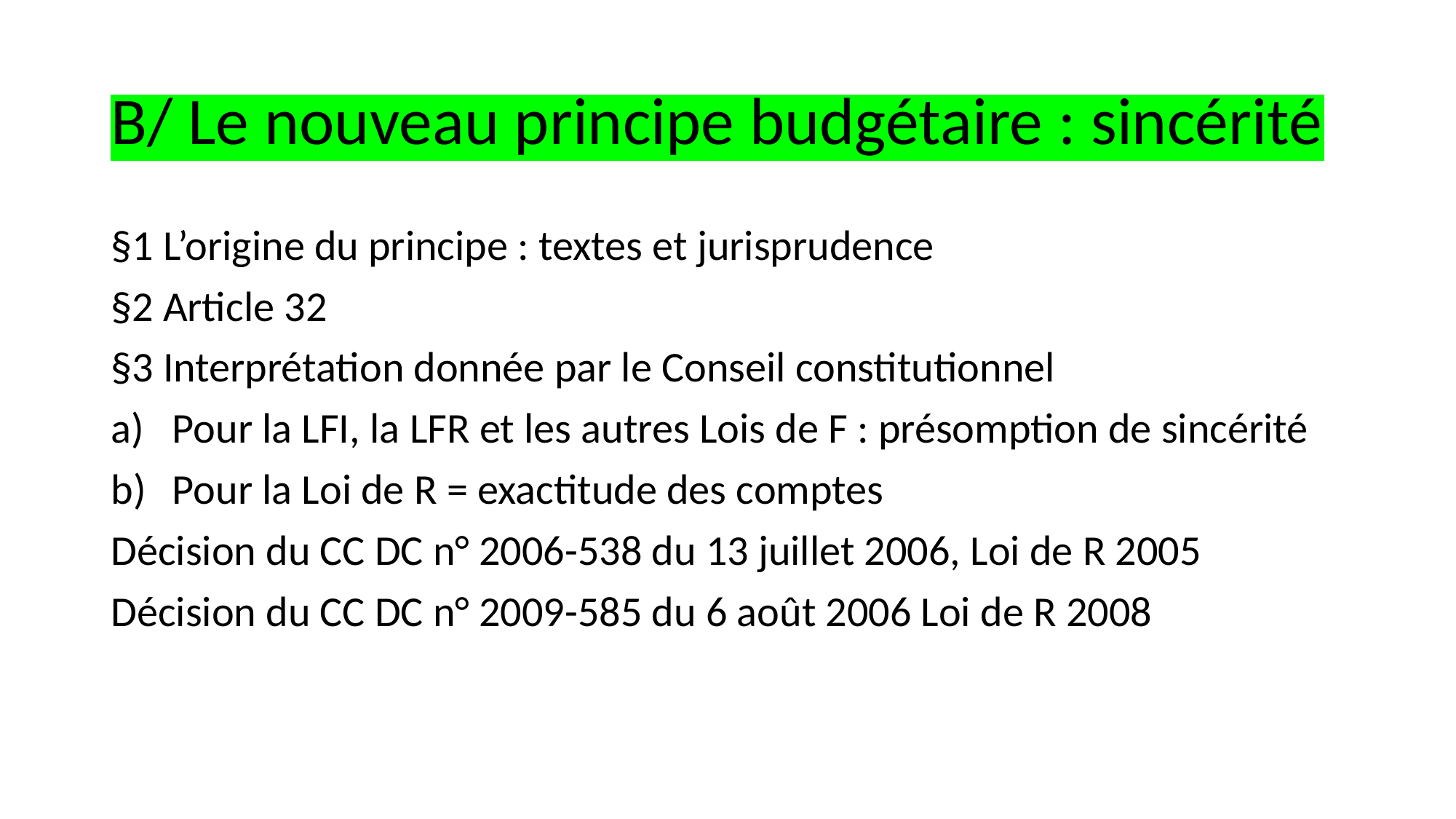

# B/ Le nouveau principe budgétaire : sincérité
§1 L’origine du principe : textes et jurisprudence
§2 Article 32
§3 Interprétation donnée par le Conseil constitutionnel
Pour la LFI, la LFR et les autres Lois de F : présomption de sincérité
Pour la Loi de R = exactitude des comptes
Décision du CC DC n° 2006-538 du 13 juillet 2006, Loi de R 2005
Décision du CC DC n° 2009-585 du 6 août 2006 Loi de R 2008